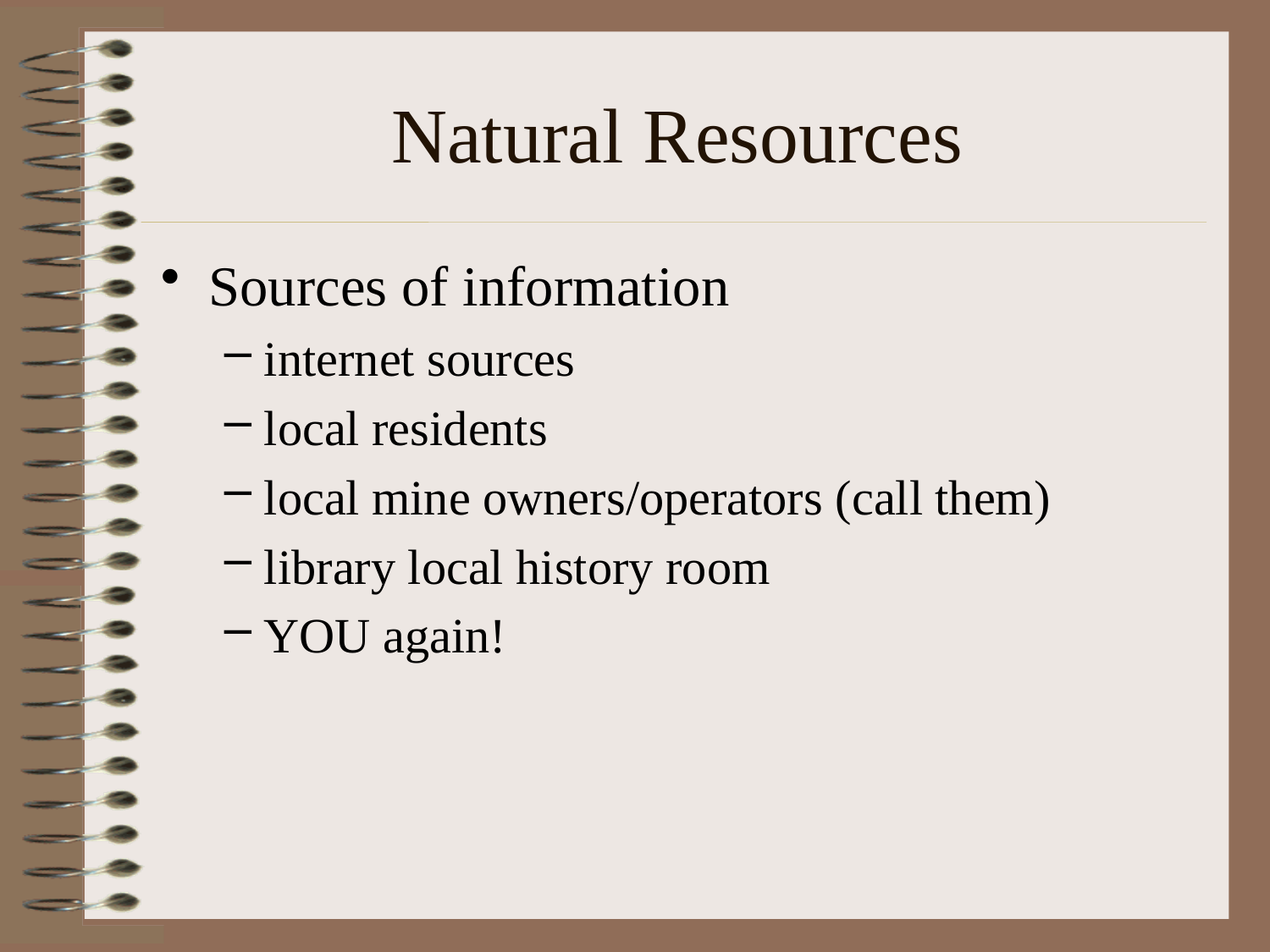

# Natural Resources
Sources of information
internet sources
local residents
local mine owners/operators (call them)
library local history room
YOU again!